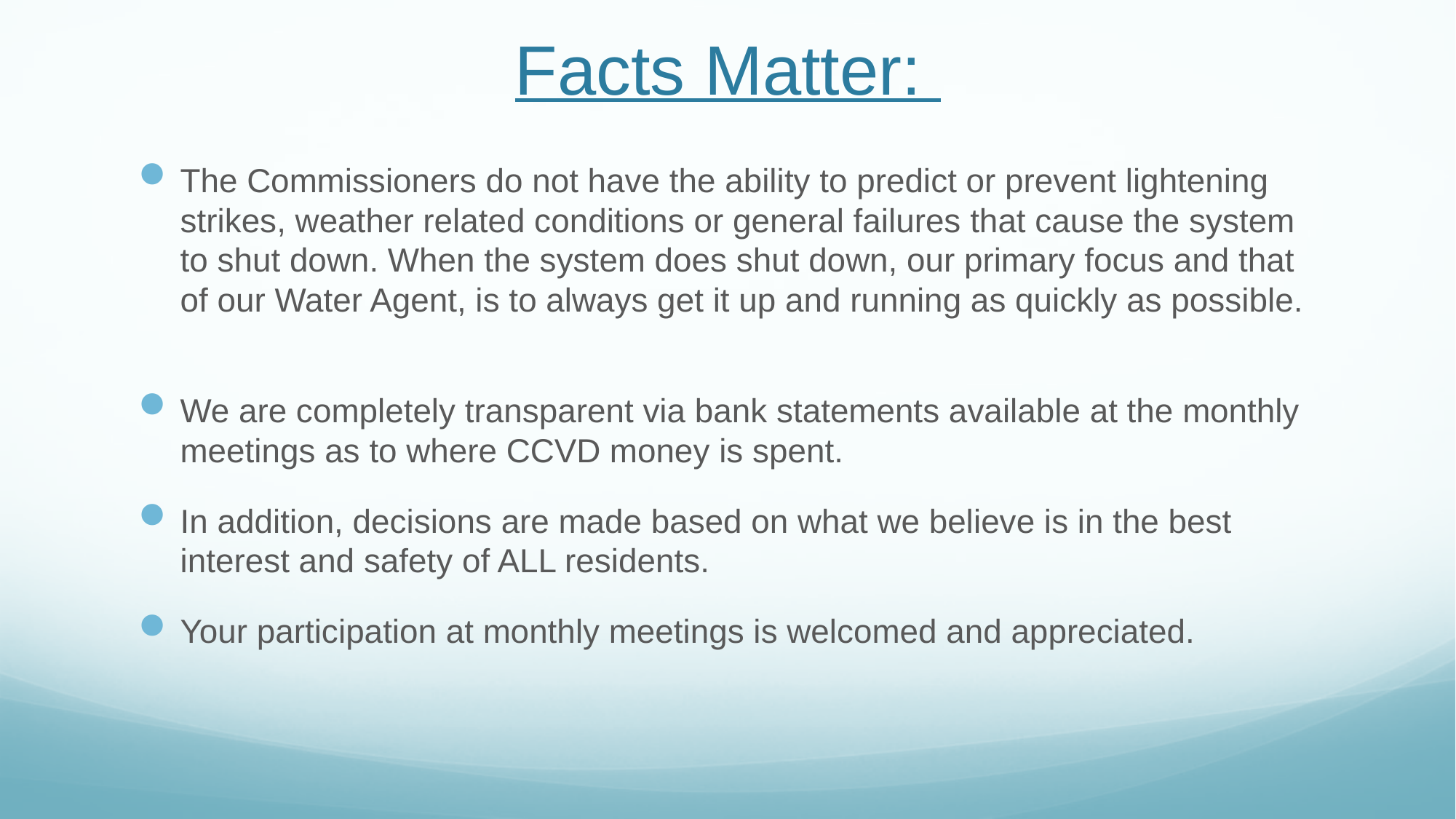

# Facts Matter:
The Commissioners do not have the ability to predict or prevent lightening strikes, weather related conditions or general failures that cause the system to shut down. When the system does shut down, our primary focus and that of our Water Agent, is to always get it up and running as quickly as possible.
We are completely transparent via bank statements available at the monthly meetings as to where CCVD money is spent.
In addition, decisions are made based on what we believe is in the best interest and safety of ALL residents.
Your participation at monthly meetings is welcomed and appreciated.